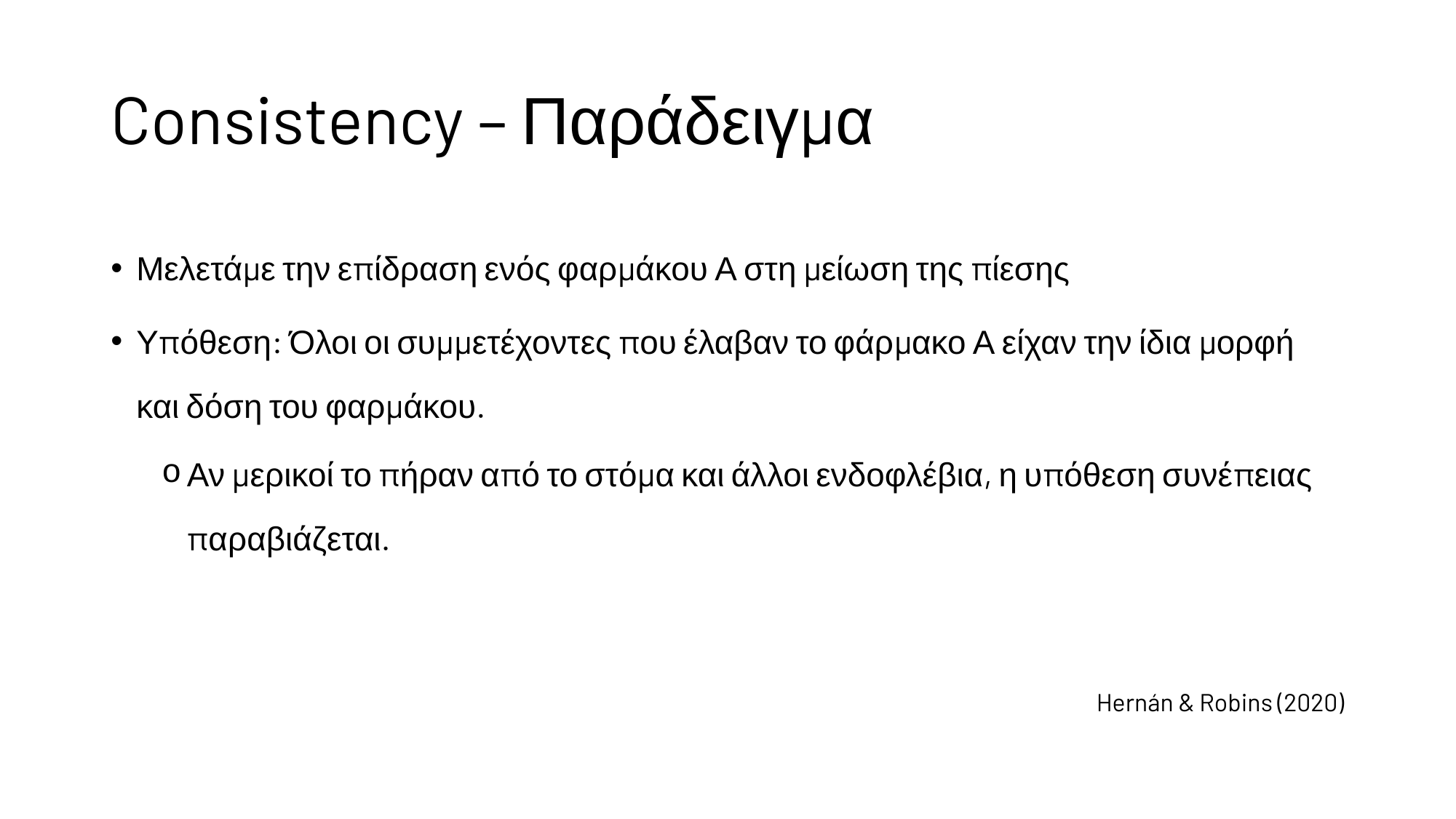

# Consistency – Παράδειγμα
Μελετάμε την επίδραση ενός φαρμάκου Α στη μείωση της πίεσης
Υπόθεση: Όλοι οι συμμετέχοντες που έλαβαν το φάρμακο Α είχαν την ίδια μορφή και δόση του φαρμάκου.
Αν μερικοί το πήραν από το στόμα και άλλοι ενδοφλέβια, η υπόθεση συνέπειας παραβιάζεται.

 Hernán & Robins (2020)